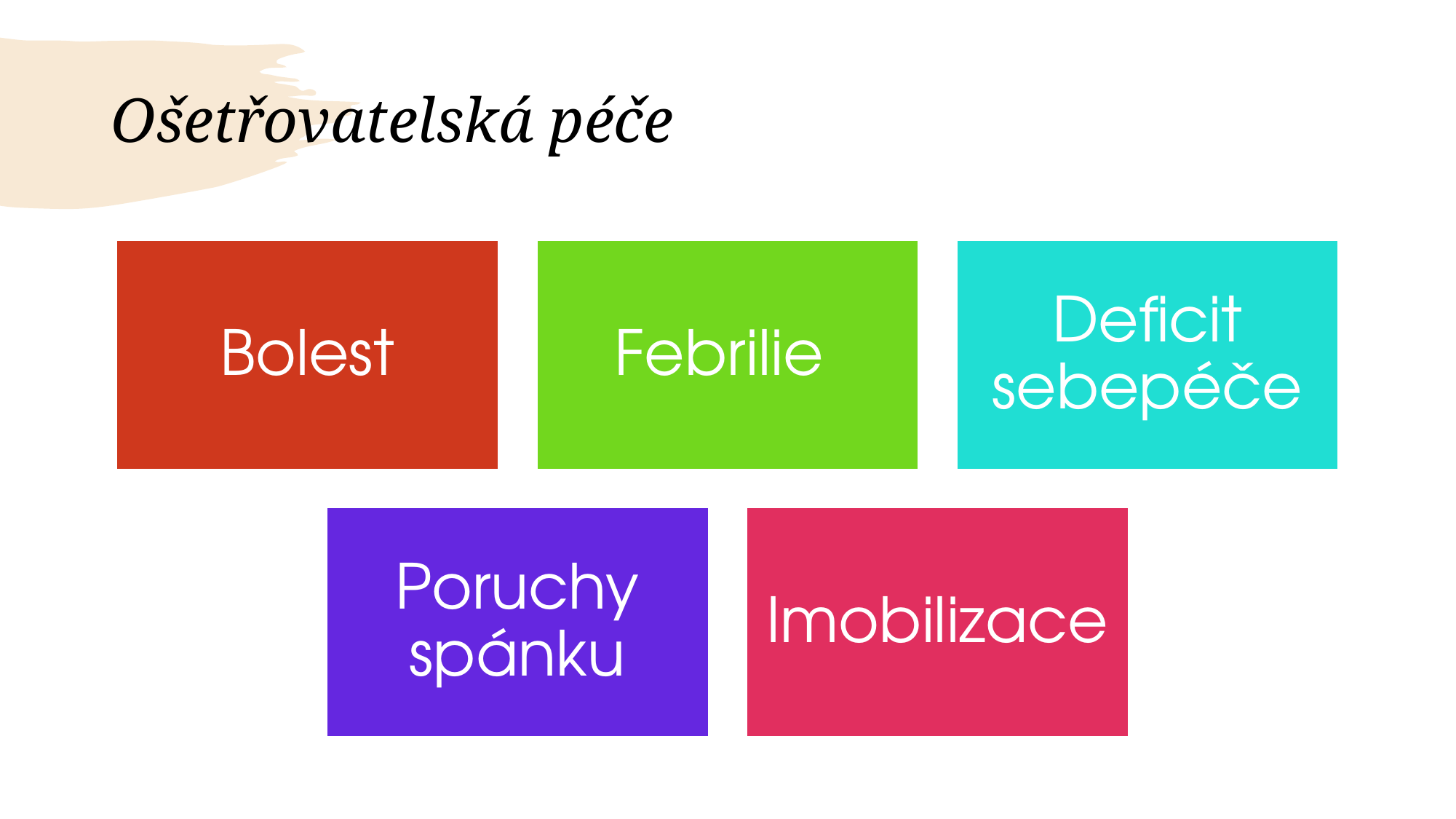

# Ošetřovatelská péče
Bolest
Febrilie
Deficit sebepéče
Poruchy spánku
Imobilizace